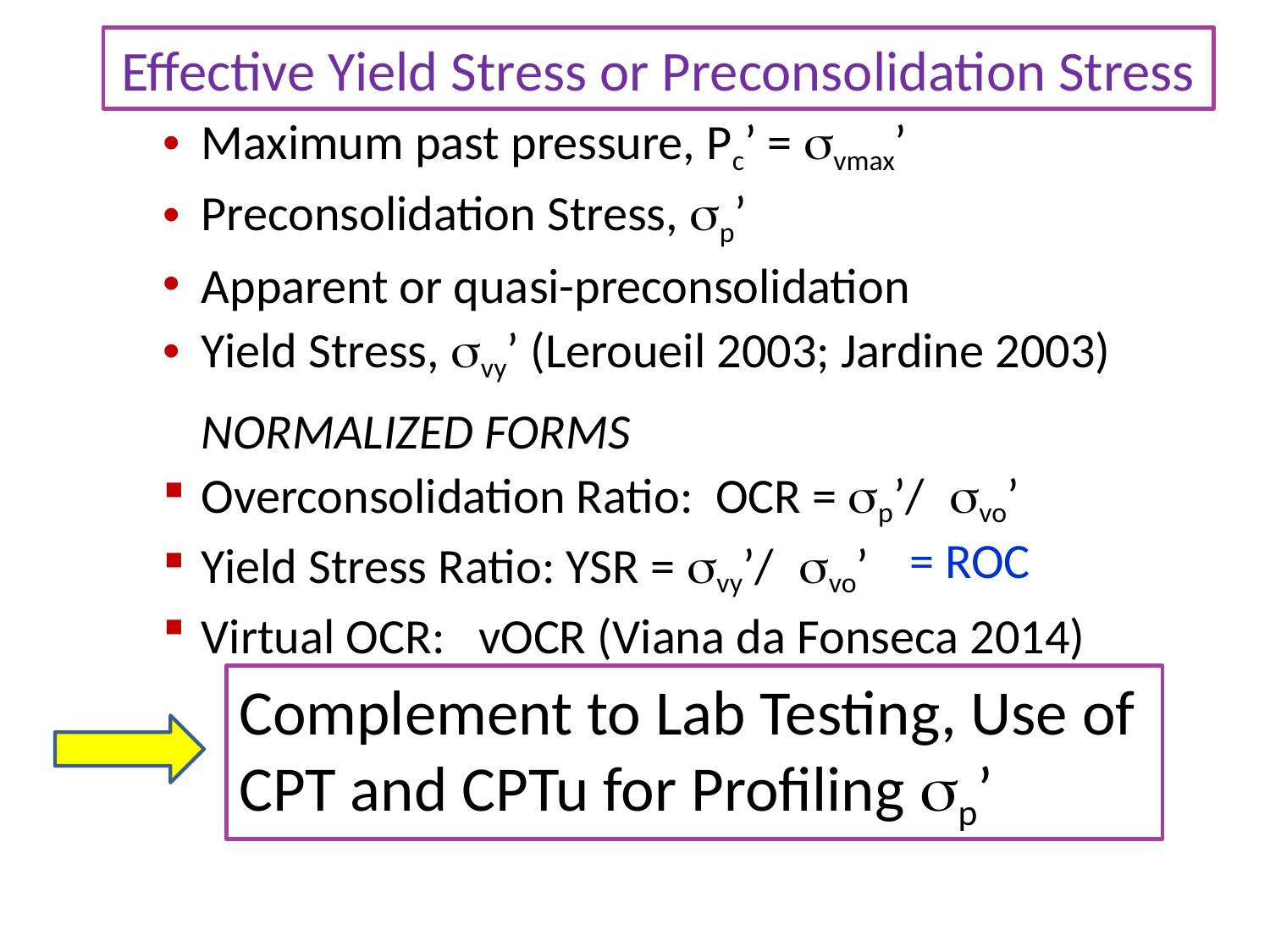

# Effective Yield Stress or Preconsolidation Stress
Maximum past pressure, Pc’ = σvmax’
Preconsolidation Stress, σp’
Apparent or quasi-preconsolidation
Yield Stress, σvy’ (Leroueil 2003; Jardine 2003)
NORMALIZED FORMS
Overconsolidation Ratio:  OCR = σp’/ σvo’
Yield Stress Ratio: YSR = σvy’/ σvo’
Virtual OCR:   vOCR (Viana da Fonseca 2014)

 = ROC
Complement to Lab Testing, Use of CPT and CPTu for Profiling σp’